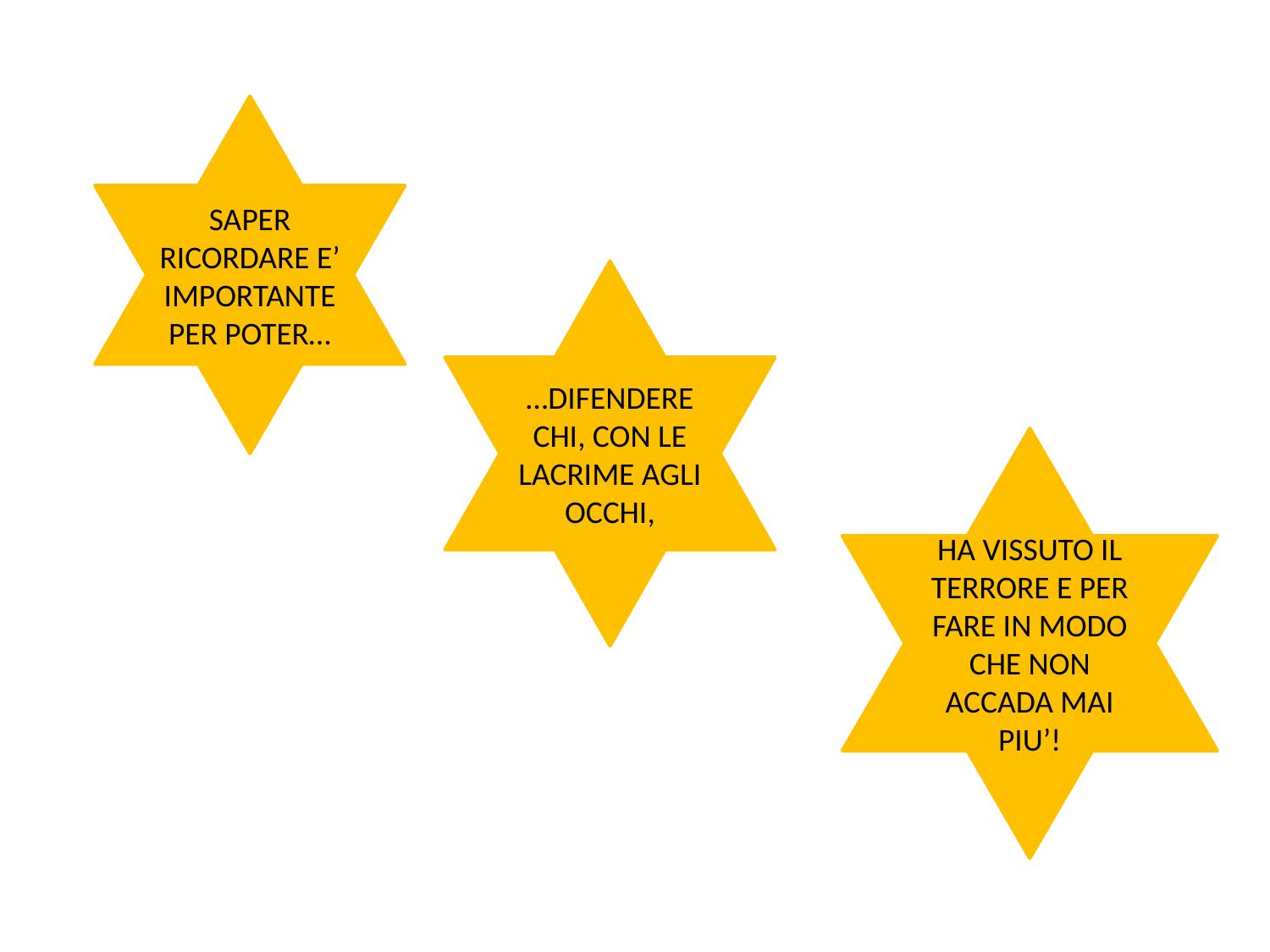

SAPER RICORDARE E’ IMPORTANTE PER POTER…
…DIFENDERE CHI, CON LE LACRIME AGLI OCCHI,
HA VISSUTO IL TERRORE E PER FARE IN MODO CHE NON ACCADA MAI PIU’!